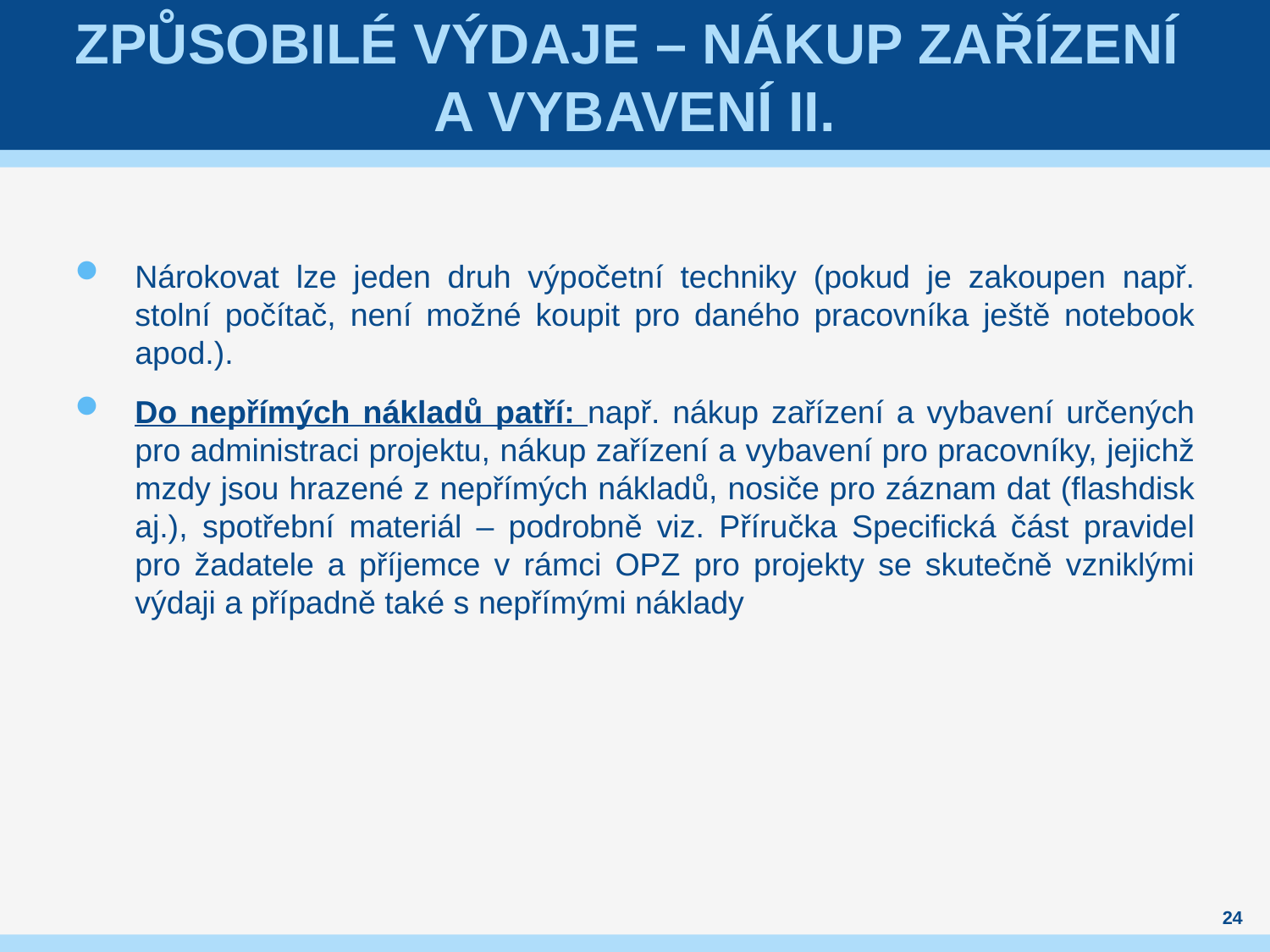

# Způsobilé výdaje – nákup zařízení a vybavení II.
Nárokovat lze jeden druh výpočetní techniky (pokud je zakoupen např. stolní počítač, není možné koupit pro daného pracovníka ještě notebook apod.).
Do nepřímých nákladů patří: např. nákup zařízení a vybavení určených pro administraci projektu, nákup zařízení a vybavení pro pracovníky, jejichž mzdy jsou hrazené z nepřímých nákladů, nosiče pro záznam dat (flashdisk aj.), spotřební materiál – podrobně viz. Příručka Specifická část pravidel pro žadatele a příjemce v rámci OPZ pro projekty se skutečně vzniklými výdaji a případně také s nepřímými náklady

24